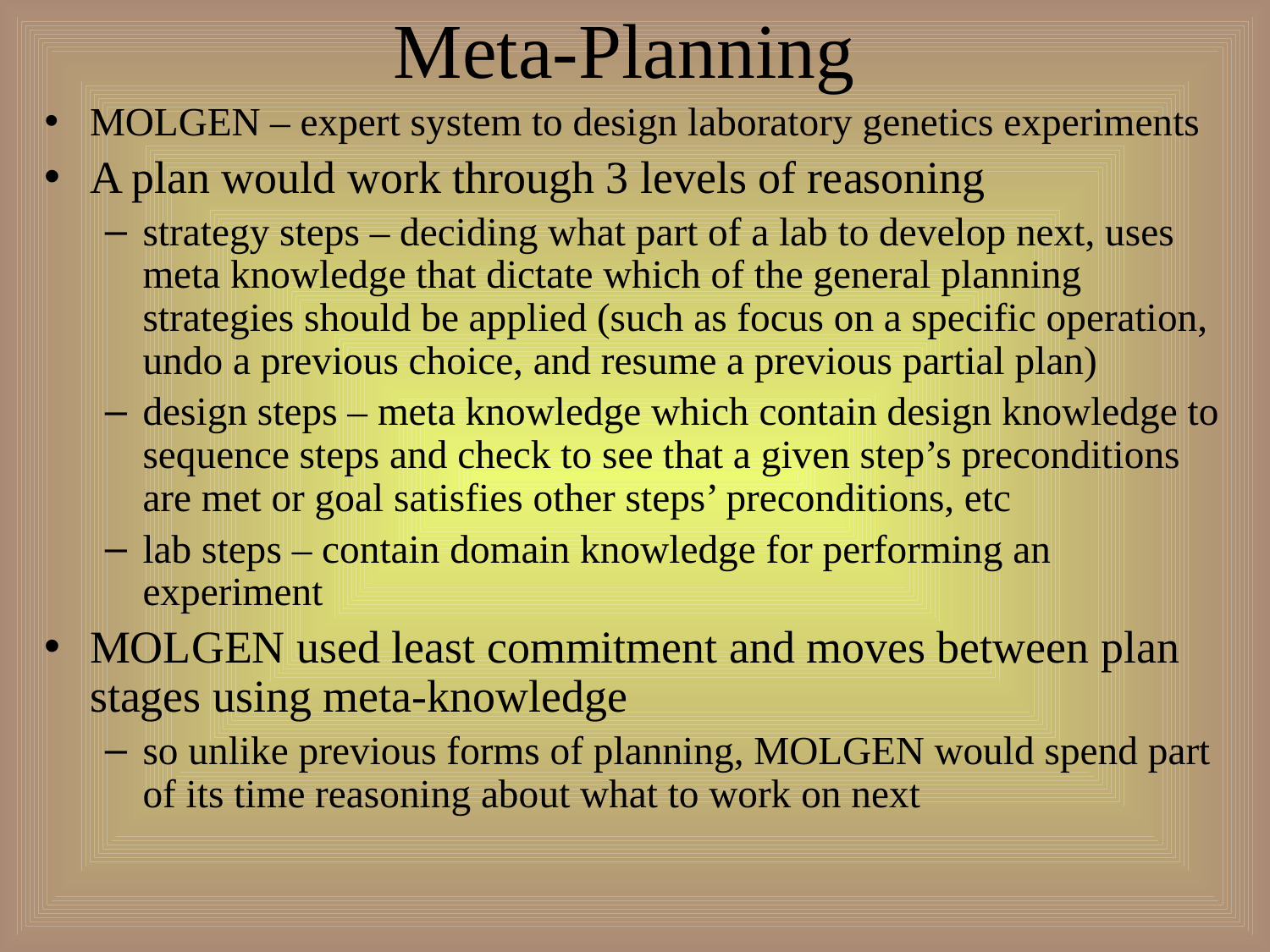

# Meta-Planning
MOLGEN – expert system to design laboratory genetics experiments
A plan would work through 3 levels of reasoning
strategy steps – deciding what part of a lab to develop next, uses meta knowledge that dictate which of the general planning strategies should be applied (such as focus on a specific operation, undo a previous choice, and resume a previous partial plan)
design steps – meta knowledge which contain design knowledge to sequence steps and check to see that a given step’s preconditions are met or goal satisfies other steps’ preconditions, etc
lab steps – contain domain knowledge for performing an experiment
MOLGEN used least commitment and moves between plan stages using meta-knowledge
so unlike previous forms of planning, MOLGEN would spend part of its time reasoning about what to work on next